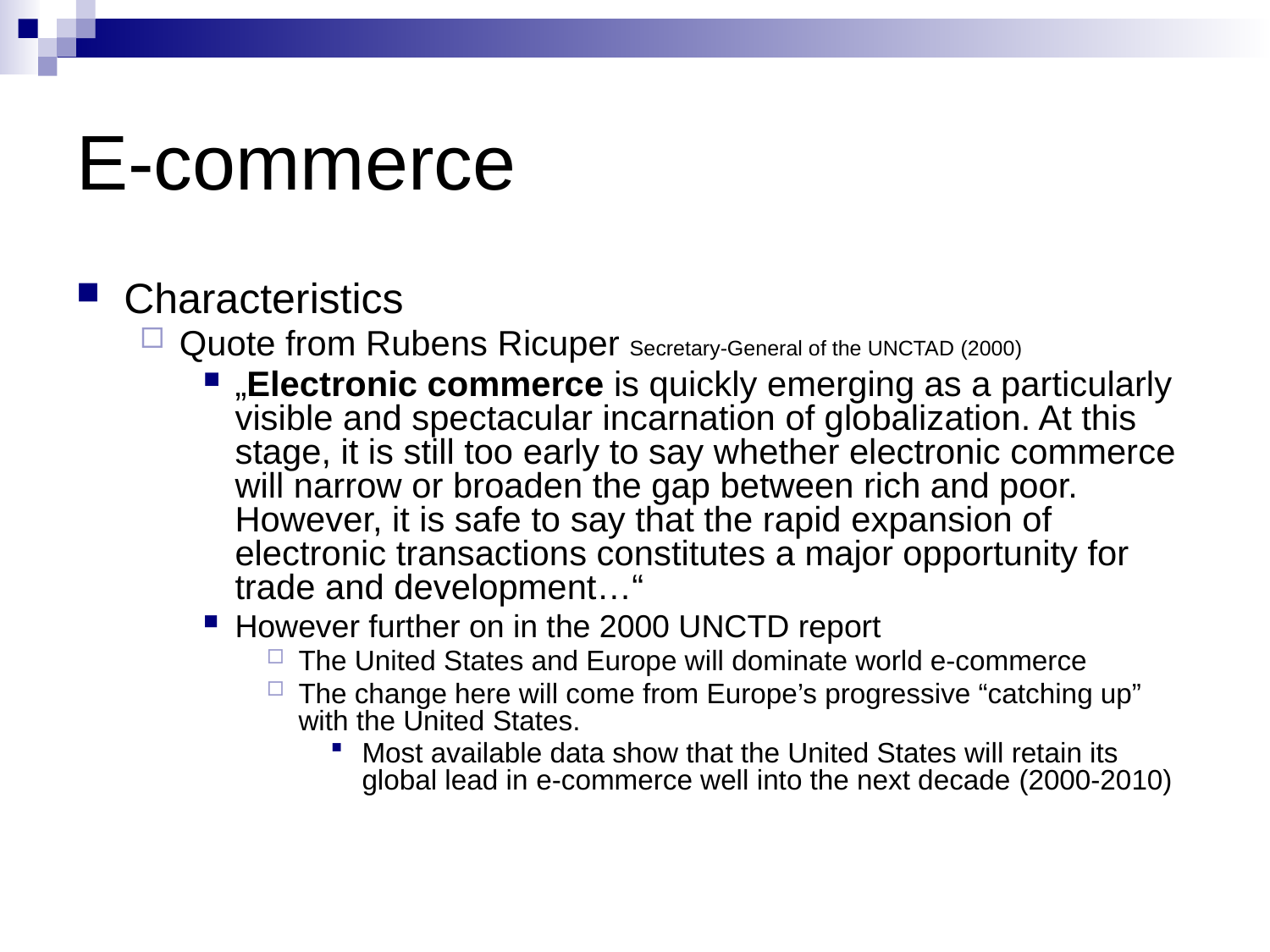

# E-commerce
Characteristics
Quote from Rubens Ricuper Secretary-General of the UNCTAD (2000)
„Electronic commerce is quickly emerging as a particularly visible and spectacular incarnation of globalization. At this stage, it is still too early to say whether electronic commerce will narrow or broaden the gap between rich and poor. However, it is safe to say that the rapid expansion of electronic transactions constitutes a major opportunity for trade and development…“
However further on in the 2000 UNCTD report
The United States and Europe will dominate world e-commerce
The change here will come from Europe’s progressive “catching up” with the United States.
Most available data show that the United States will retain its global lead in e-commerce well into the next decade (2000-2010)